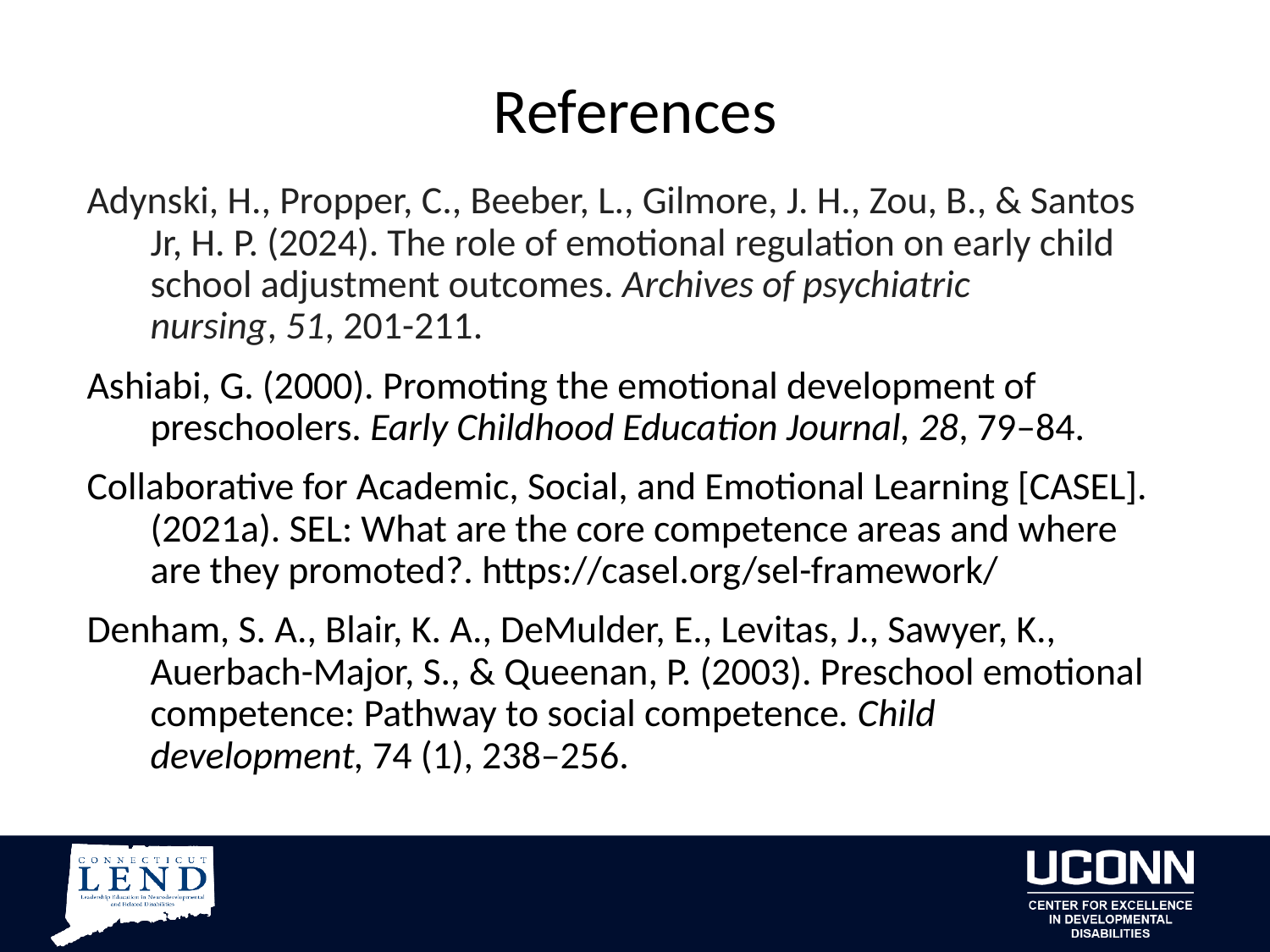

# References
Adynski, H., Propper, C., Beeber, L., Gilmore, J. H., Zou, B., & Santos Jr, H. P. (2024). The role of emotional regulation on early child school adjustment outcomes. Archives of psychiatric nursing, 51, 201-211.
Ashiabi, G. (2000). Promoting the emotional development of preschoolers. Early Childhood Education Journal, 28, 79–84.
Collaborative for Academic, Social, and Emotional Learning [CASEL]. (2021a). SEL: What are the core competence areas and where are they promoted?. https://casel.org/sel-framework/
Denham, S. A., Blair, K. A., DeMulder, E., Levitas, J., Sawyer, K., Auerbach-Major, S., & Queenan, P. (2003). Preschool emotional competence: Pathway to social competence. Child development, 74 (1), 238–256.